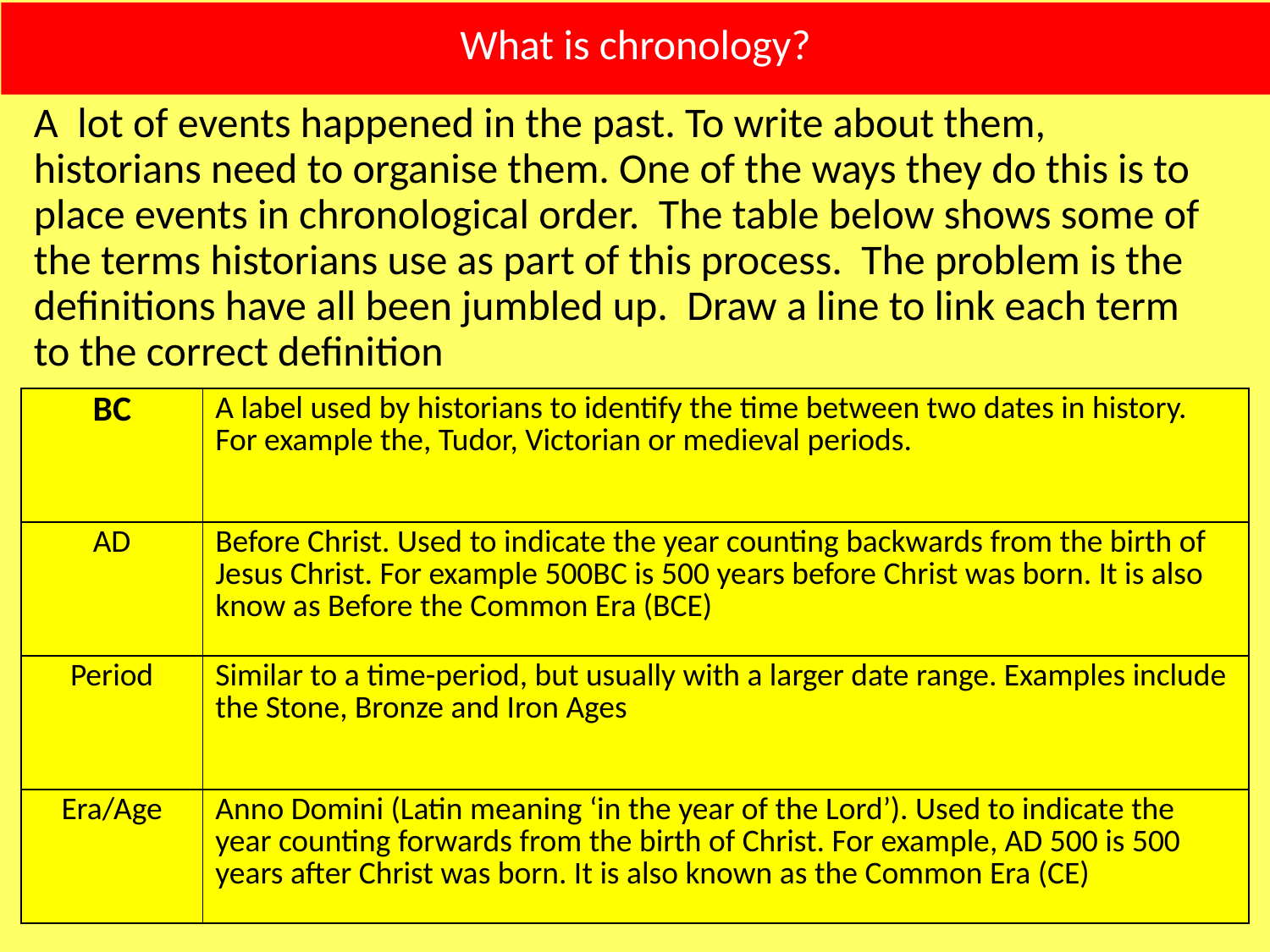

What is chronology?
#
A  lot of events happened in the past. To write about them, historians need to organise them. One of the ways they do this is to place events in chronological order.  The table below shows some of the terms historians use as part of this process.  The problem is the definitions have all been jumbled up.  Draw a line to link each term to the correct definition
| BC | A label used by historians to identify the time between two dates in history. For example the, Tudor, Victorian or medieval periods. |
| --- | --- |
| AD | Before Christ. Used to indicate the year counting backwards from the birth of Jesus Christ. For example 500BC is 500 years before Christ was born. It is also know as Before the Common Era (BCE) |
| Period | Similar to a time-period, but usually with a larger date range. Examples include the Stone, Bronze and Iron Ages |
| Era/Age | Anno Domini (Latin meaning ‘in the year of the Lord’). Used to indicate the year counting forwards from the birth of Christ. For example, AD 500 is 500 years after Christ was born. It is also known as the Common Era (CE) |